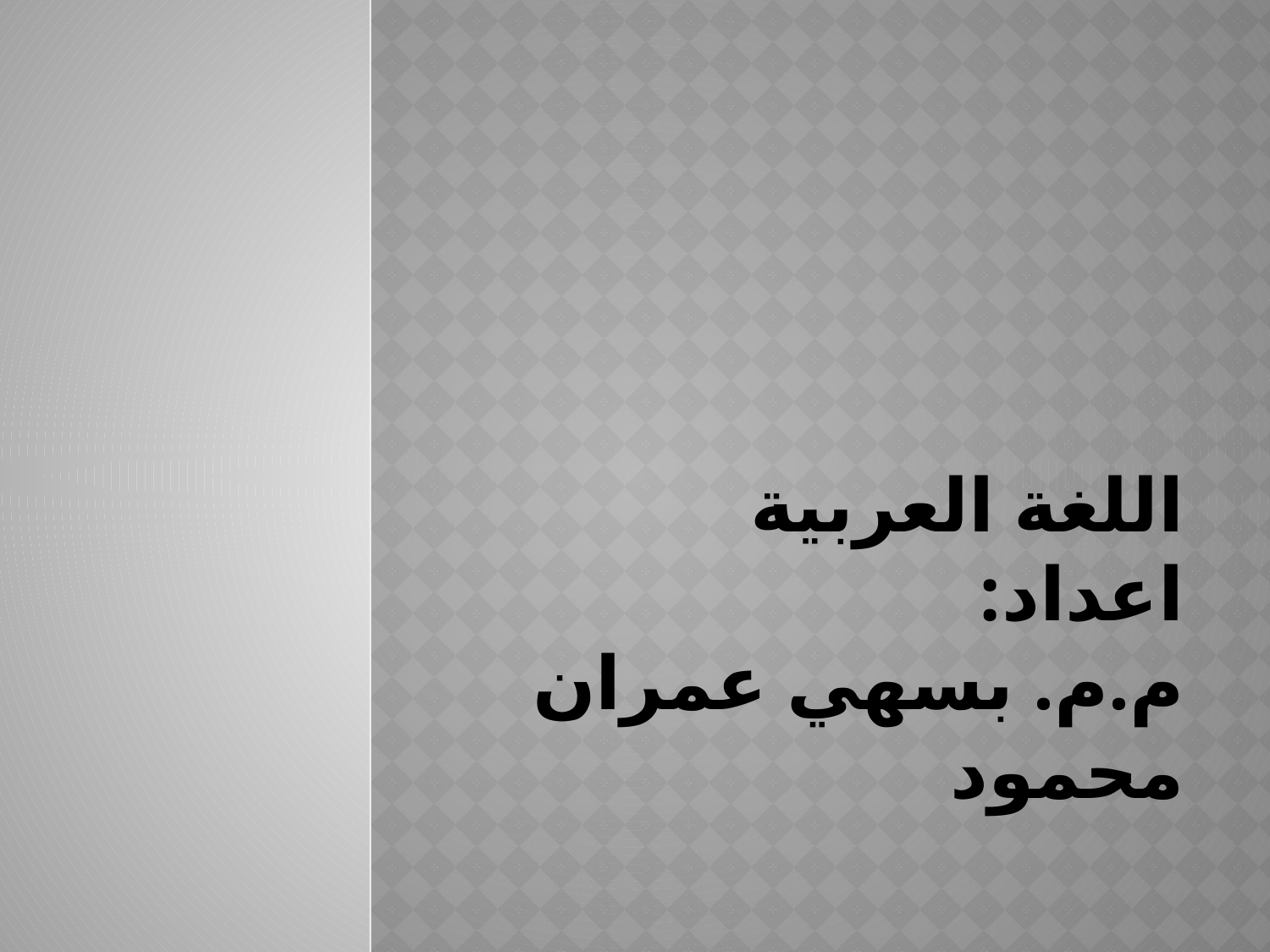

# اللغة العربية اعداد: م.م. بسهي عمران محمود